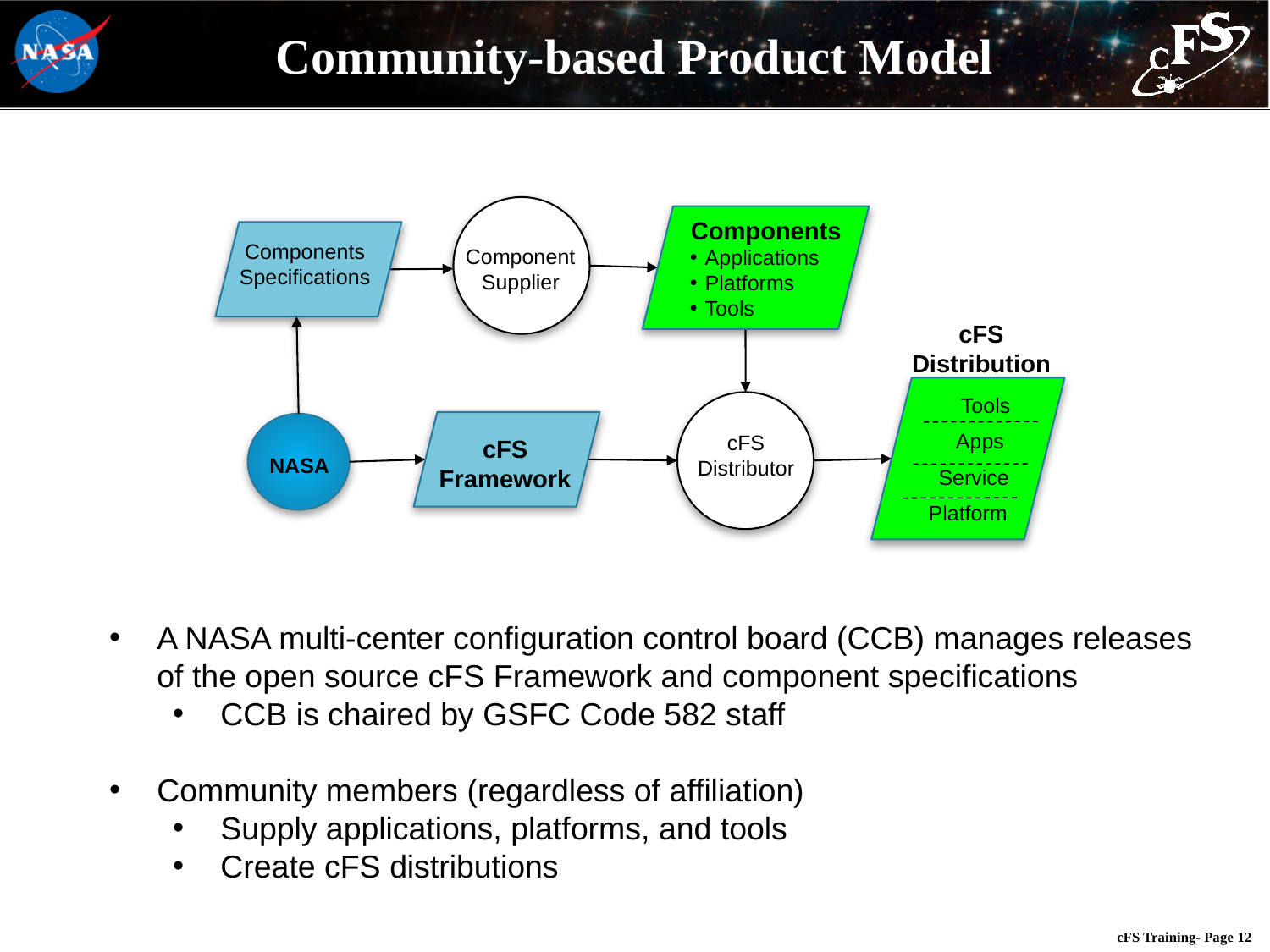

# Community-based Product Model

Component
Supplier

Components
Applications
Platforms
Tools

Components
Specifications
cFS
Distribution
      Tools
    Apps
  Service
Platform

cFS
Distributor

cFS
Framework

NASA
A NASA multi-center configuration control board (CCB) manages releases of the open source cFS Framework and component specifications
CCB is chaired by GSFC Code 582 staff

Community members (regardless of affiliation)
Supply applications, platforms, and tools
Create cFS distributions